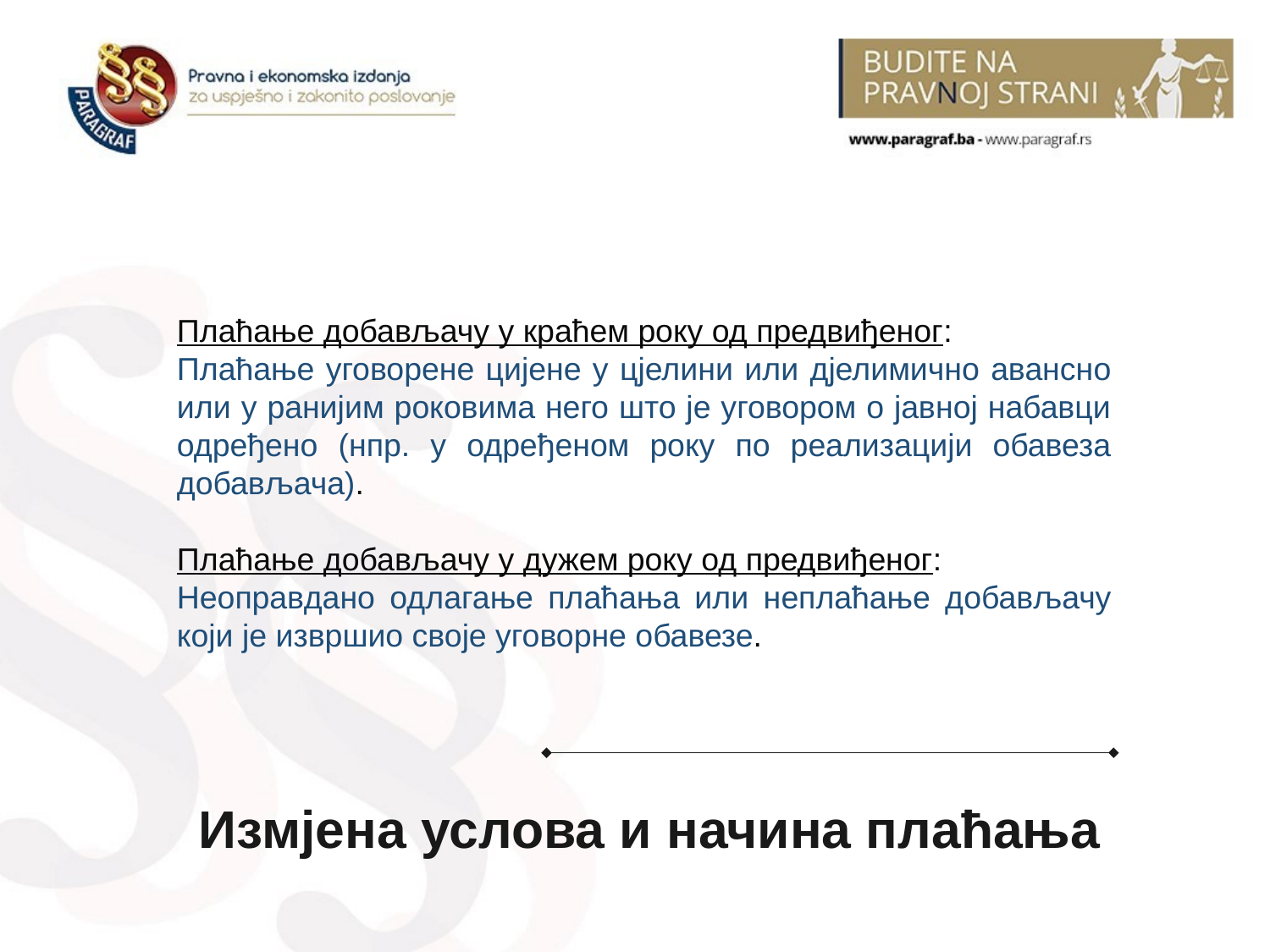

Плаћање добављачу у краћем року од предвиђеног:
Плаћање уговорене цијене у цјелини или дјелимично авансно или у ранијим роковима него што је уговором о јавној набавци одређено (нпр. у одређеном року по реализацији обавеза добављача).

Плаћање добављачу у дужем року од предвиђеног:
Неоправдано одлагање плаћања или неплаћање добављачу који је извршио своје уговорне обавезе.

Измјена услова и начина плаћања